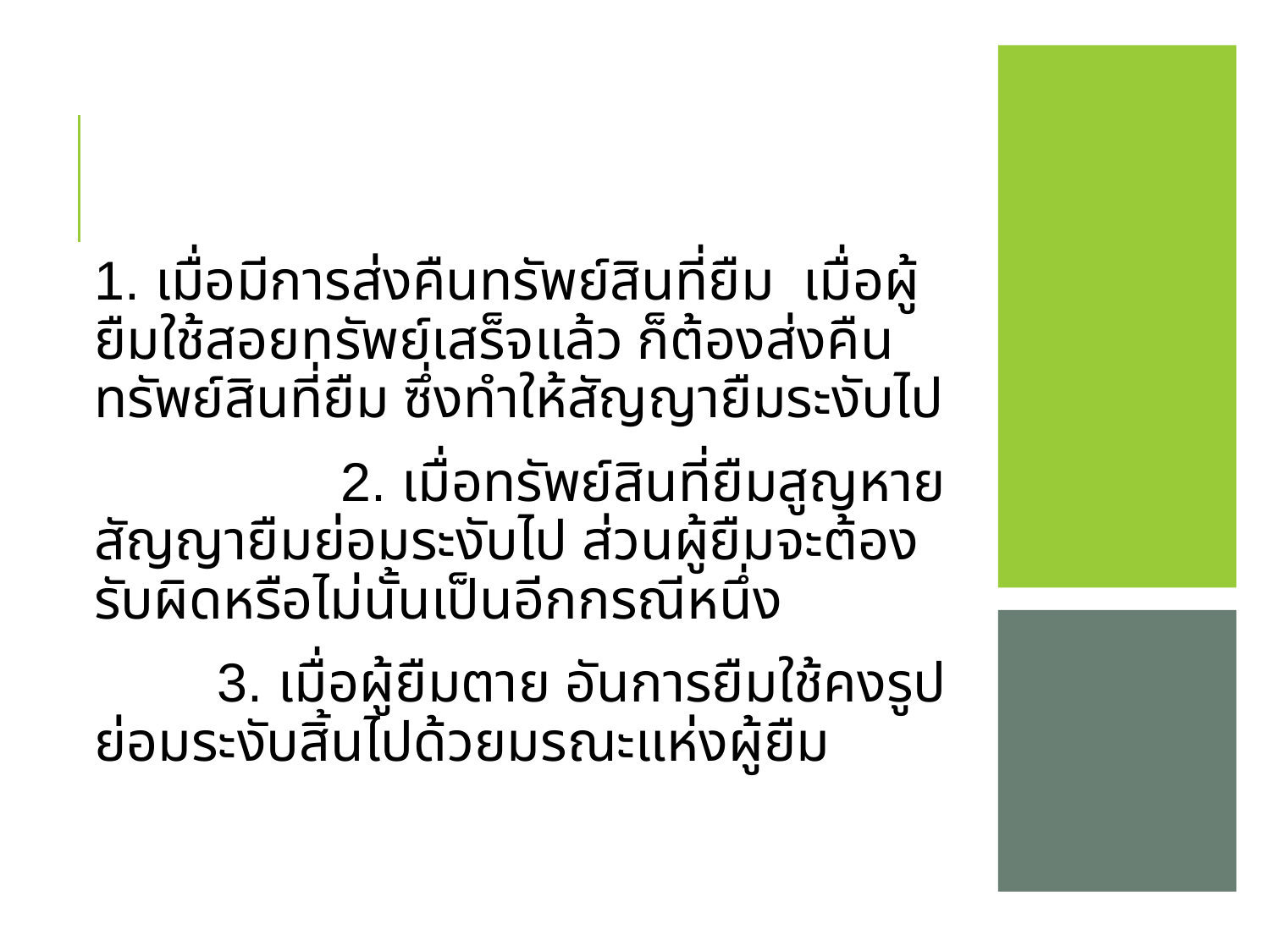

1. เมื่อมีการส่งคืนทรัพย์สินที่ยืม  เมื่อผู้ยืมใช้สอยทรัพย์เสร็จแล้ว ก็ต้องส่งคืนทรัพย์สินที่ยืม ซึ่งทำให้สัญญายืมระงับไป
 	 	2. เมื่อทรัพย์สินที่ยืมสูญหาย สัญญายืมย่อมระงับไป ส่วนผู้ยืมจะต้องรับผิดหรือไม่นั้นเป็นอีกกรณีหนึ่ง
 		3. เมื่อผู้ยืมตาย อันการยืมใช้คงรูป ย่อมระงับสิ้นไปด้วยมรณะแห่งผู้ยืม